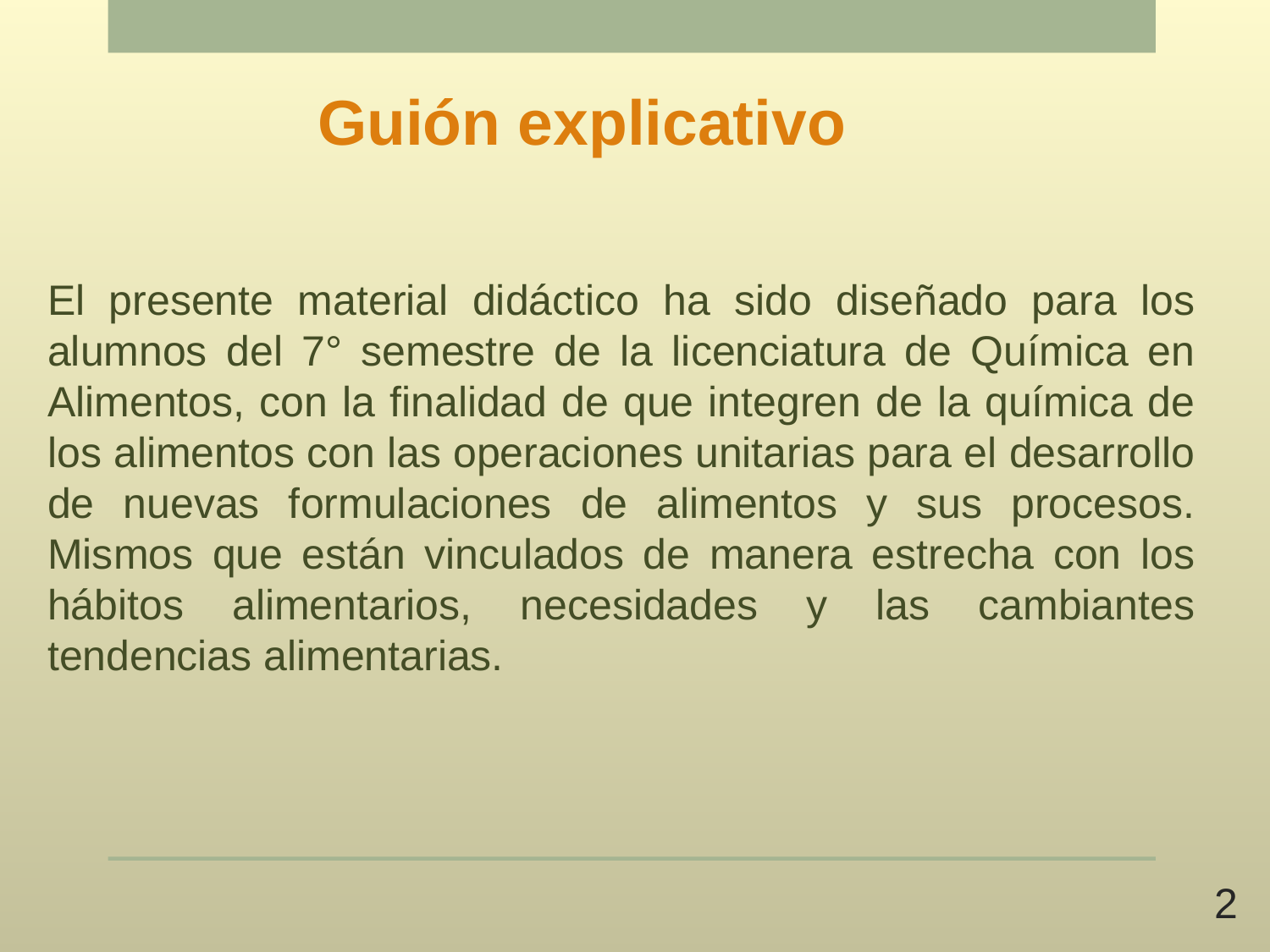

# Guión explicativo
El presente material didáctico ha sido diseñado para los alumnos del 7° semestre de la licenciatura de Química en Alimentos, con la finalidad de que integren de la química de los alimentos con las operaciones unitarias para el desarrollo de nuevas formulaciones de alimentos y sus procesos. Mismos que están vinculados de manera estrecha con los hábitos alimentarios, necesidades y las cambiantes tendencias alimentarias.

2